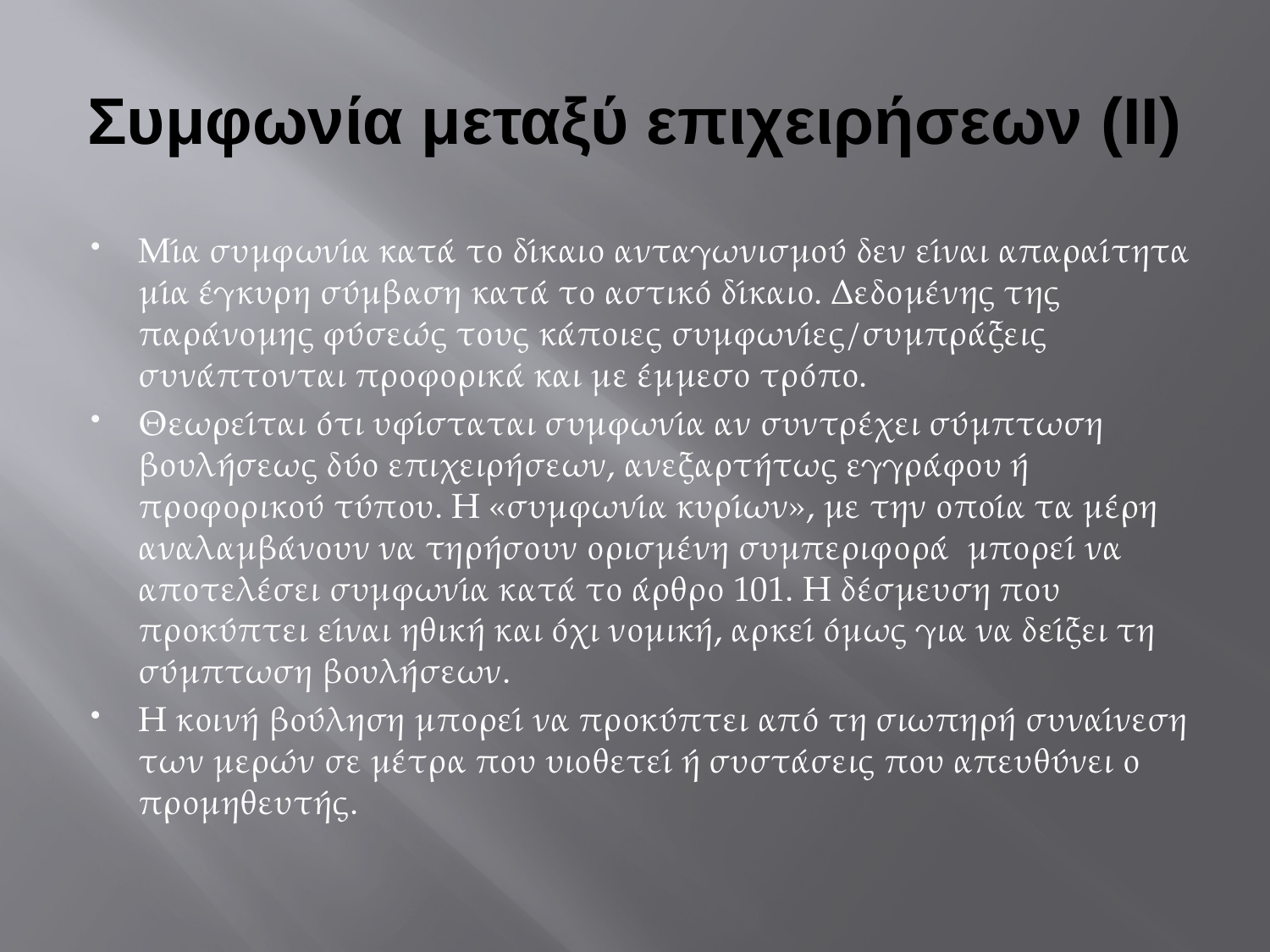

# Συμφωνία μεταξύ επιχειρήσεων (ΙΙ)
Μία συμφωνία κατά το δίκαιο ανταγωνισμού δεν είναι απαραίτητα μία έγκυρη σύμβαση κατά το αστικό δίκαιο. Δεδομένης της παράνομης φύσεώς τους κάποιες συμφωνίες/συμπράξεις συνάπτονται προφορικά και με έμμεσο τρόπο.
Θεωρείται ότι υφίσταται συμφωνία αν συντρέχει σύμπτωση βουλήσεως δύο επιχειρήσεων, ανεξαρτήτως εγγράφου ή προφορικού τύπου. Η «συμφωνία κυρίων», με την οποία τα μέρη αναλαμβάνουν να τηρήσουν ορισμένη συμπεριφορά  μπορεί να αποτελέσει συμφωνία κατά το άρθρο 101. Η δέσμευση που προκύπτει είναι ηθική και όχι νομική, αρκεί όμως για να δείξει τη σύμπτωση βουλήσεων.
Η κοινή βούληση μπορεί να προκύπτει από τη σιωπηρή συναίνεση των μερών σε μέτρα που υιοθετεί ή συστάσεις που απευθύνει ο προμηθευτής.